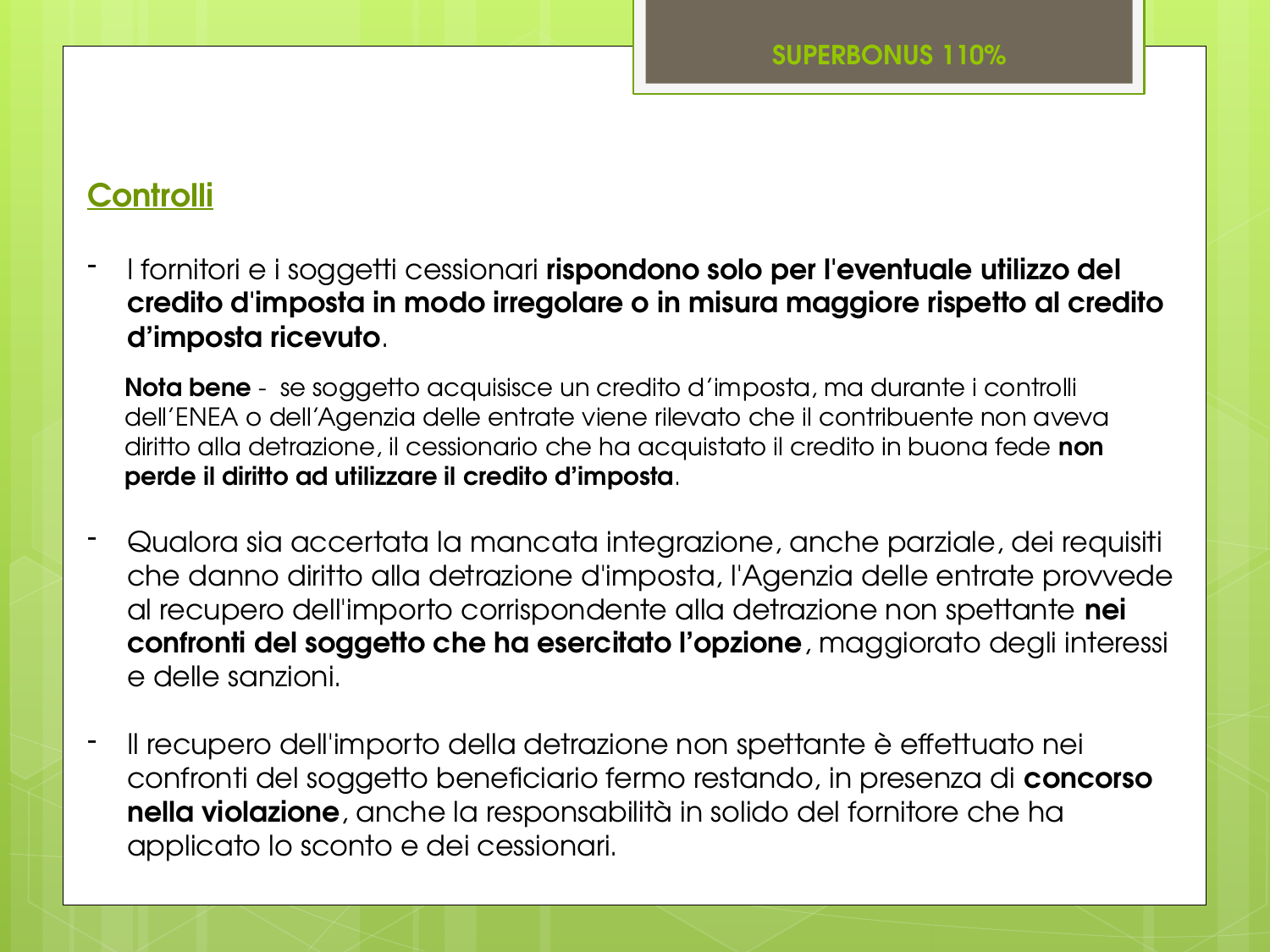

SUPERBONUS 110%
Controlli

I fornitori e i soggetti cessionari rispondono solo per l'eventuale utilizzo del credito d'imposta in modo irregolare o in misura maggiore rispetto al credito d’imposta ricevuto.

Nota bene -  se soggetto acquisisce un credito d’imposta, ma durante i controlli dell’ENEA o dell’Agenzia delle entrate viene rilevato che il contribuente non aveva diritto alla detrazione, il cessionario che ha acquistato il credito in buona fede non perde il diritto ad utilizzare il credito d’imposta.

Qualora sia accertata la mancata integrazione, anche parziale, dei requisiti che danno diritto alla detrazione d'imposta, l'Agenzia delle entrate provvede al recupero dell'importo corrispondente alla detrazione non spettante nei confronti del soggetto che ha esercitato l’opzione, maggiorato degli interessi e delle sanzioni.

Il recupero dell'importo della detrazione non spettante è effettuato nei confronti del soggetto beneficiario fermo restando, in presenza di concorso nella violazione, anche la responsabilità in solido del fornitore che ha applicato lo sconto e dei cessionari.